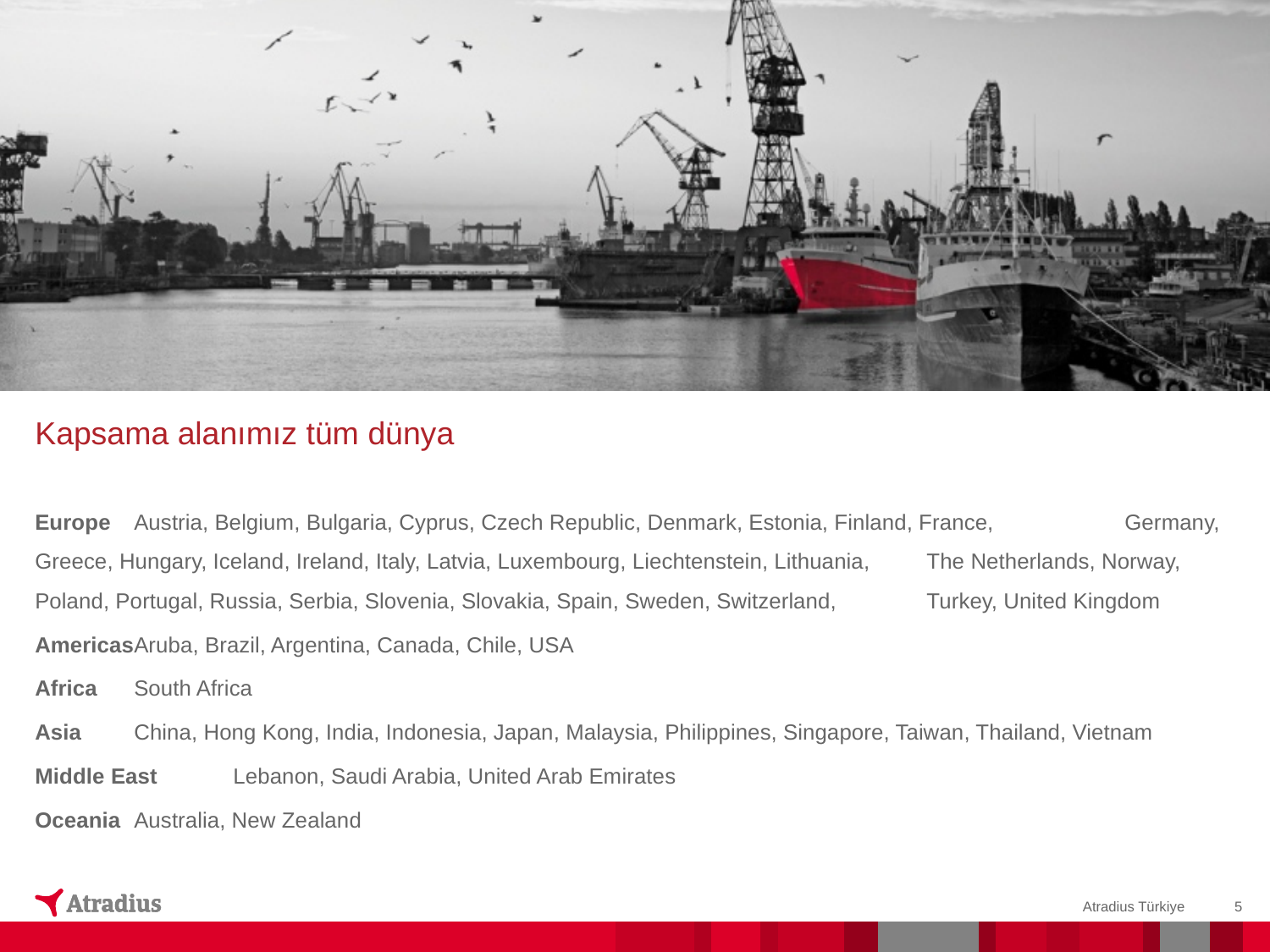

# Kapsama alanımız tüm dünya
Europe	Austria, Belgium, Bulgaria, Cyprus, Czech Republic, Denmark, Estonia, Finland, France, 				Germany, Greece, Hungary, Iceland, Ireland, Italy, Latvia, Luxembourg, Liechtenstein, Lithuania, 			The Netherlands, Norway, Poland, Portugal, Russia, Serbia, Slovenia, Slovakia, Spain, Sweden, Switzerland, 		Turkey, United Kingdom
Americas	Aruba, Brazil, Argentina, Canada, Chile, USA
Africa	South Africa
Asia	China, Hong Kong, India, Indonesia, Japan, Malaysia, Philippines, Singapore, Taiwan, Thailand, Vietnam
Middle East	Lebanon, Saudi Arabia, United Arab Emirates
Oceania	Australia, New Zealand
Atradius Türkiye
5